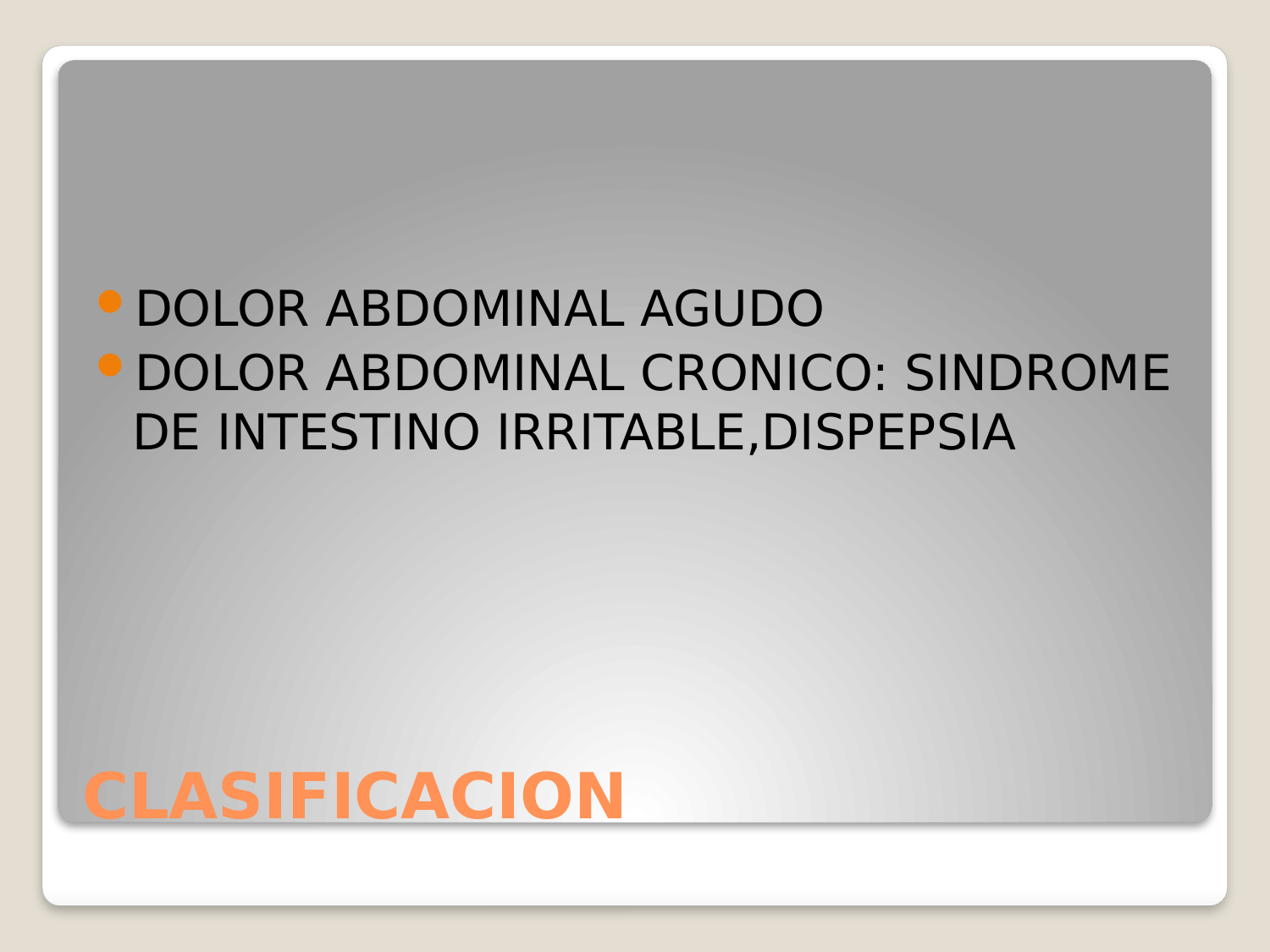

DOLOR ABDOMINAL AGUDO
DOLOR ABDOMINAL CRONICO: SINDROME DE INTESTINO IRRITABLE,DISPEPSIA
# CLASIFICACION